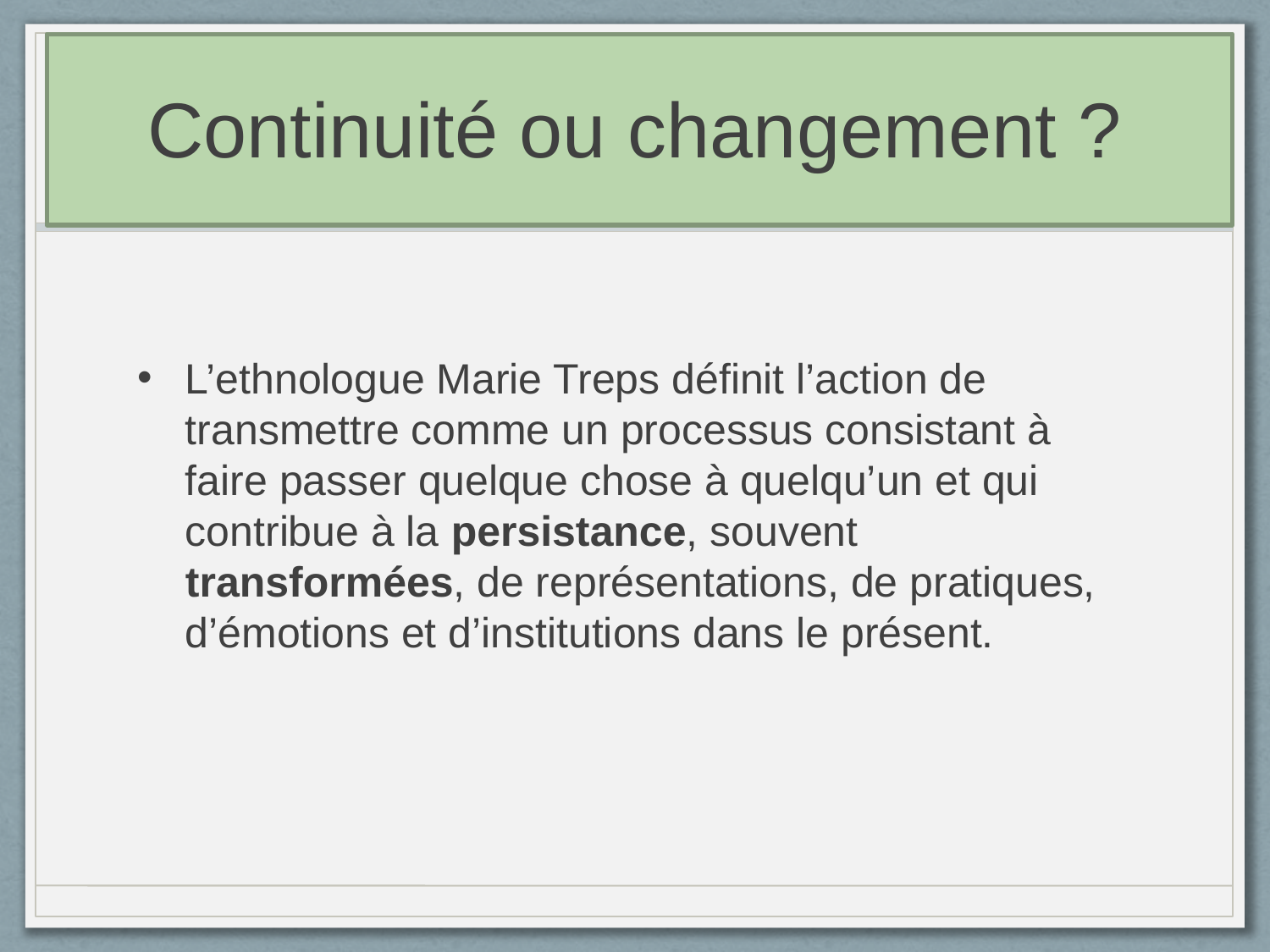

# Continuité ou changement ?

L’ethnologue Marie Treps définit l’action de transmettre comme un processus consistant à faire passer quelque chose à quelqu’un et qui contribue à la persistance, souvent transformées, de représentations, de pratiques, d’émotions et d’institutions dans le présent.